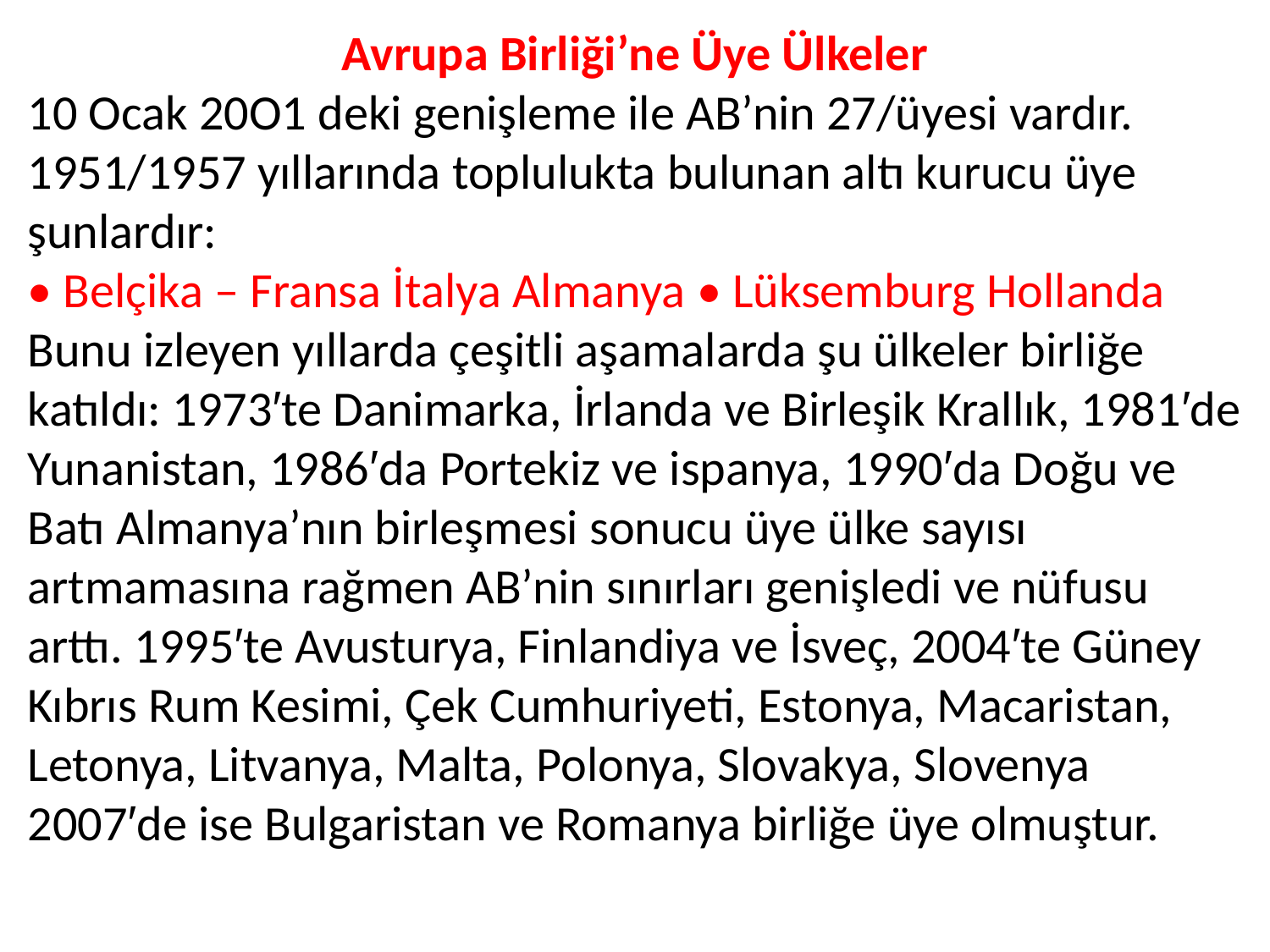

Avrupa Birliği’ne Üye Ülkeler
10 Ocak 20O1 deki genişleme ile AB’nin 27/üyesi vardır. 1951/1957 yıllarında toplulukta bulunan altı kurucu üye şunlardır:
• Belçika – Fransa İtalya Almanya • Lüksemburg Hollanda
Bunu izleyen yıllarda çeşitli aşamalarda şu ülkeler birliğe katıldı: 1973′te Danimarka, İrlanda ve Birleşik Krallık, 1981′de Yunanistan, 1986′da Portekiz ve ispanya, 1990′da Doğu ve Batı Almanya’nın birleşmesi sonucu üye ülke sayısı artmamasına rağmen AB’nin sınırları genişledi ve nüfusu arttı. 1995′te Avusturya, Finlandiya ve İsveç, 2004′te Güney Kıbrıs Rum Kesimi, Çek Cumhuriyeti, Estonya, Macaristan, Letonya, Litvanya, Malta, Polonya, Slovakya, Slovenya 2007′de ise Bulgaristan ve Romanya birliğe üye olmuştur.